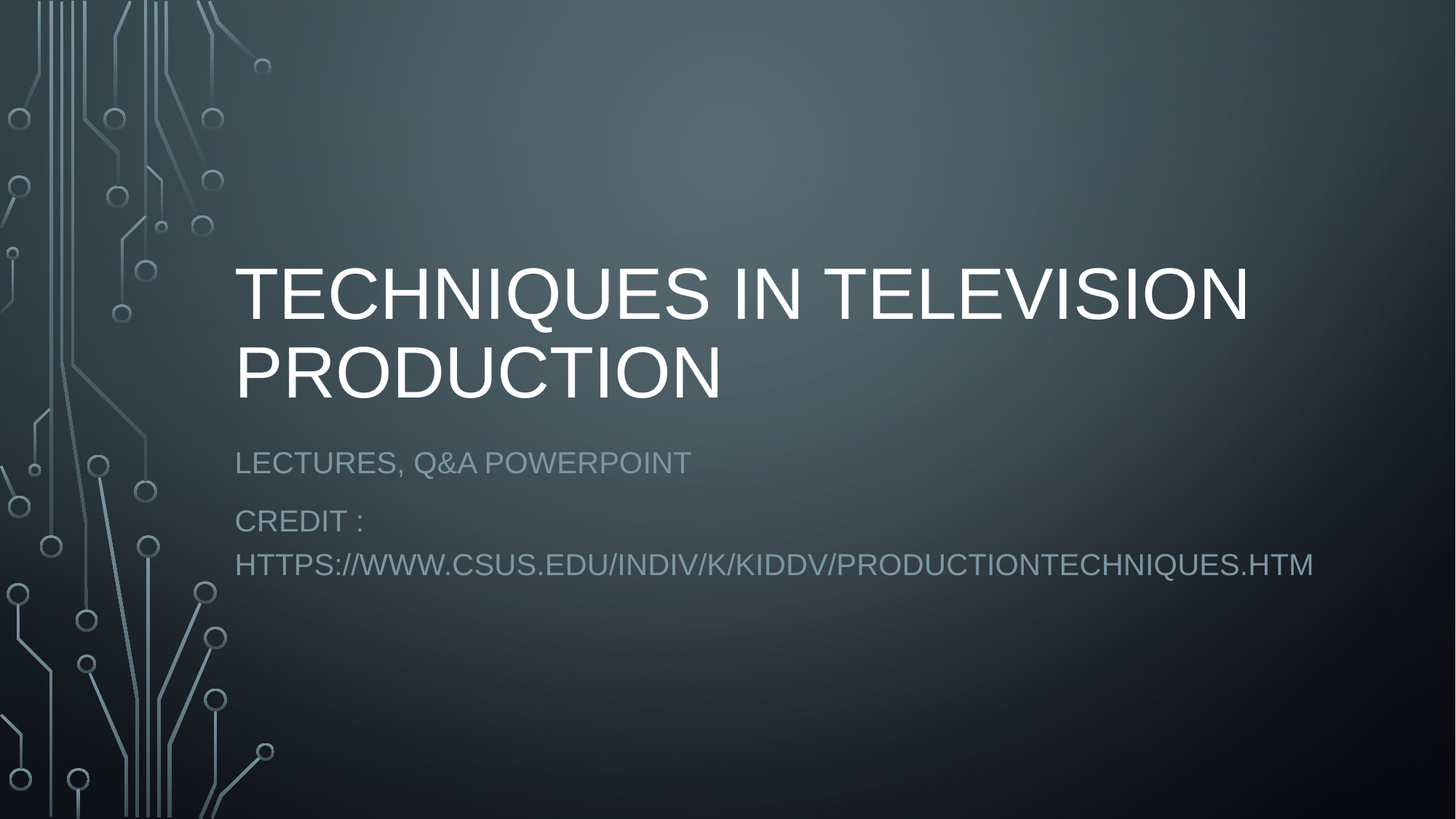

# Techniques in television production
Lectures, Q&A PowerPoint
Credit :  https://www.csus.edu/indiv/k/kiddv/productiontechniques.htm